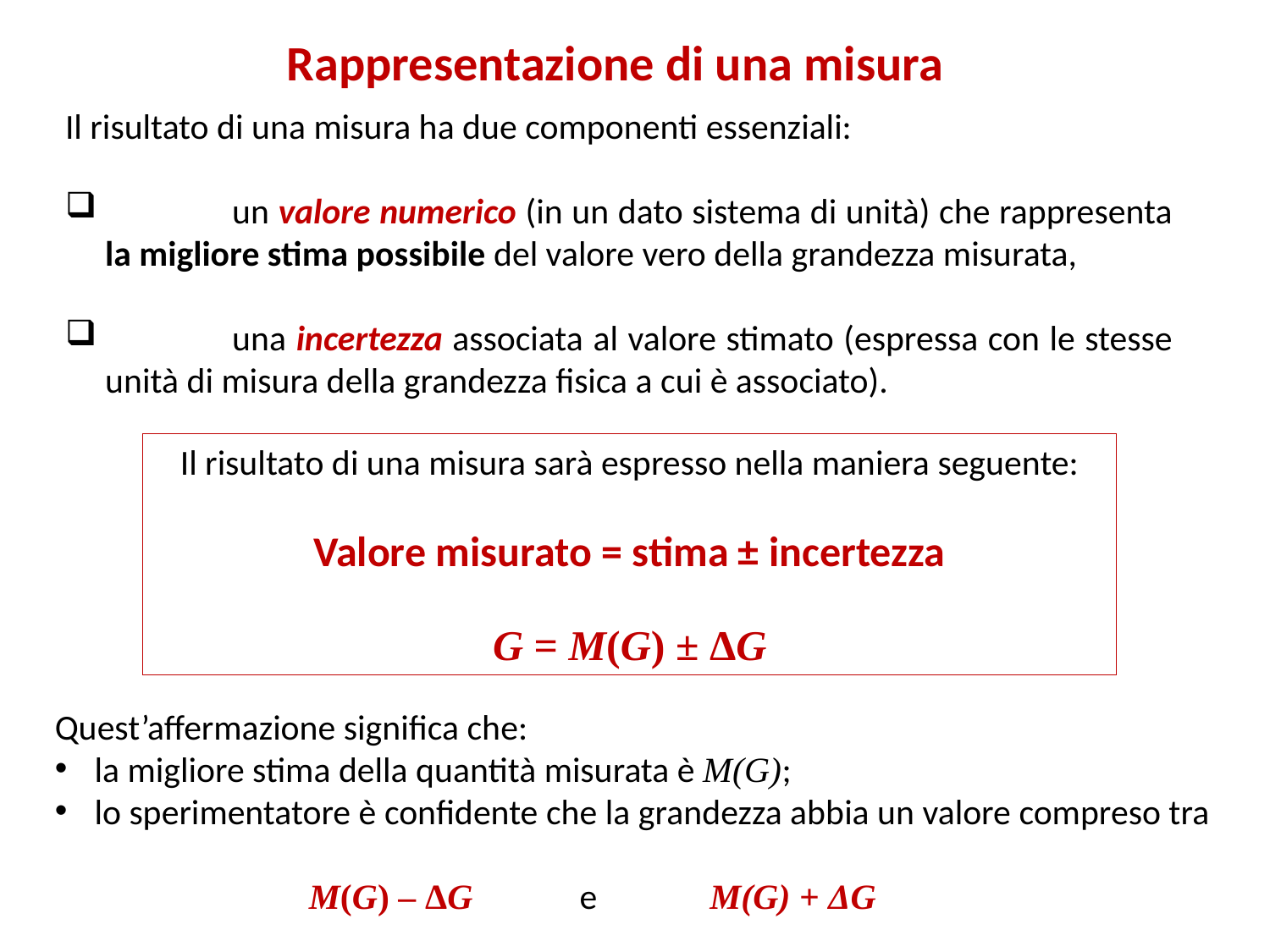

Rappresentazione di una misura
Il risultato di una misura ha due componenti essenziali:

	un valore numerico (in un dato sistema di unità) che rappresenta la migliore stima possibile del valore vero della grandezza misurata,

	una incertezza associata al valore stimato (espressa con le stesse unità di misura della grandezza fisica a cui è associato).
Il risultato di una misura sarà espresso nella maniera seguente:

Valore misurato = stima ± incertezza

G = M(G) ± ΔG
Quest’affermazione significa che:
la migliore stima della quantità misurata è M(G);
lo sperimentatore è confidente che la grandezza abbia un valore compreso tra

 		M(G) – ΔG            e              M(G) + ΔG